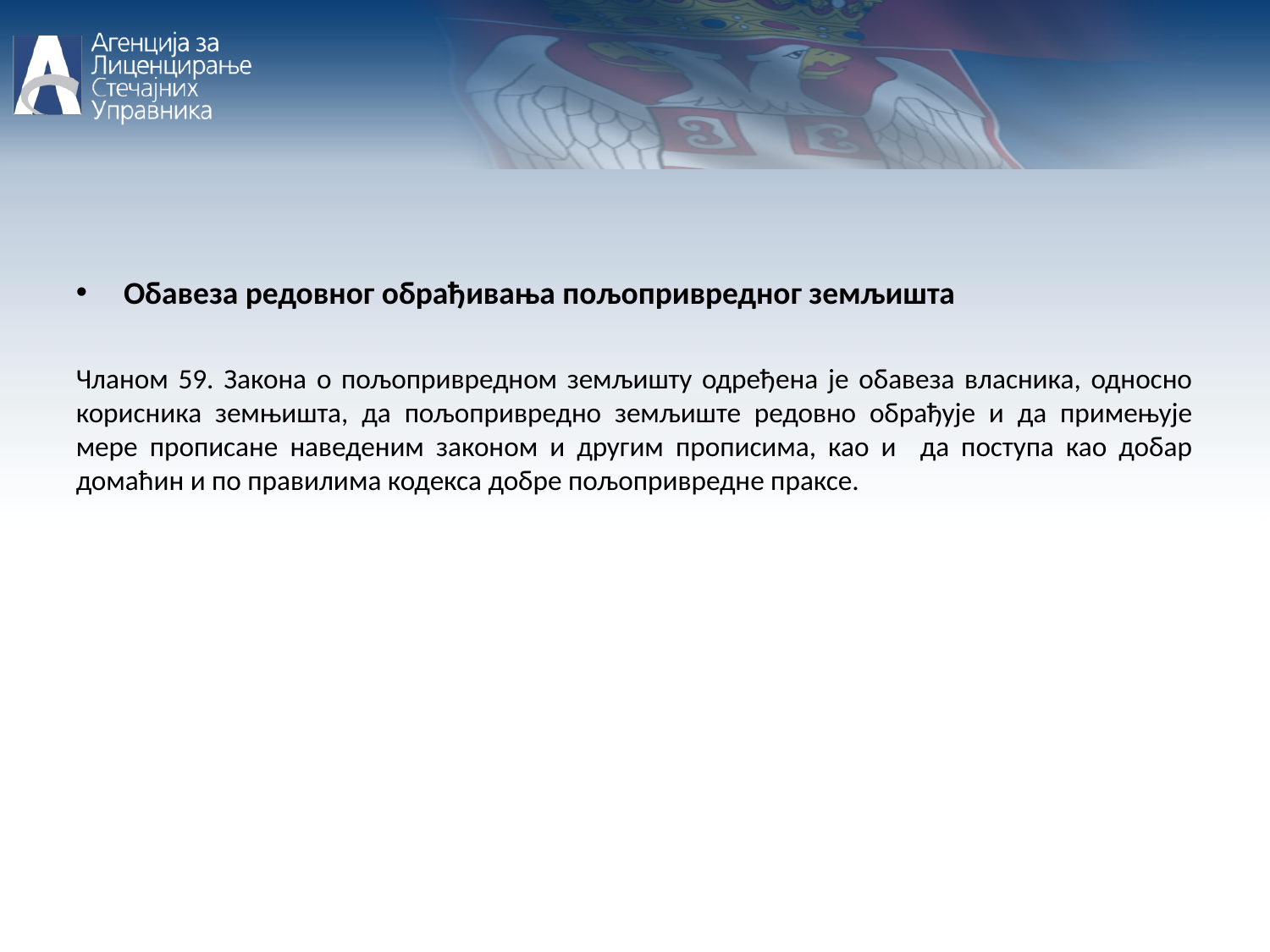

Обавеза редовног обрађивања пољопривредног земљишта

Чланом 59. Закона о пољопривредном земљишту одређена је обавеза власника, односно корисника земњишта, да пољопривредно земљиште редовно обрађује и да примењује мере прописане наведеним законом и другим прописима, као и  да поступа као добар домаћин и по правилима кодекса добре пољопривредне праксе.